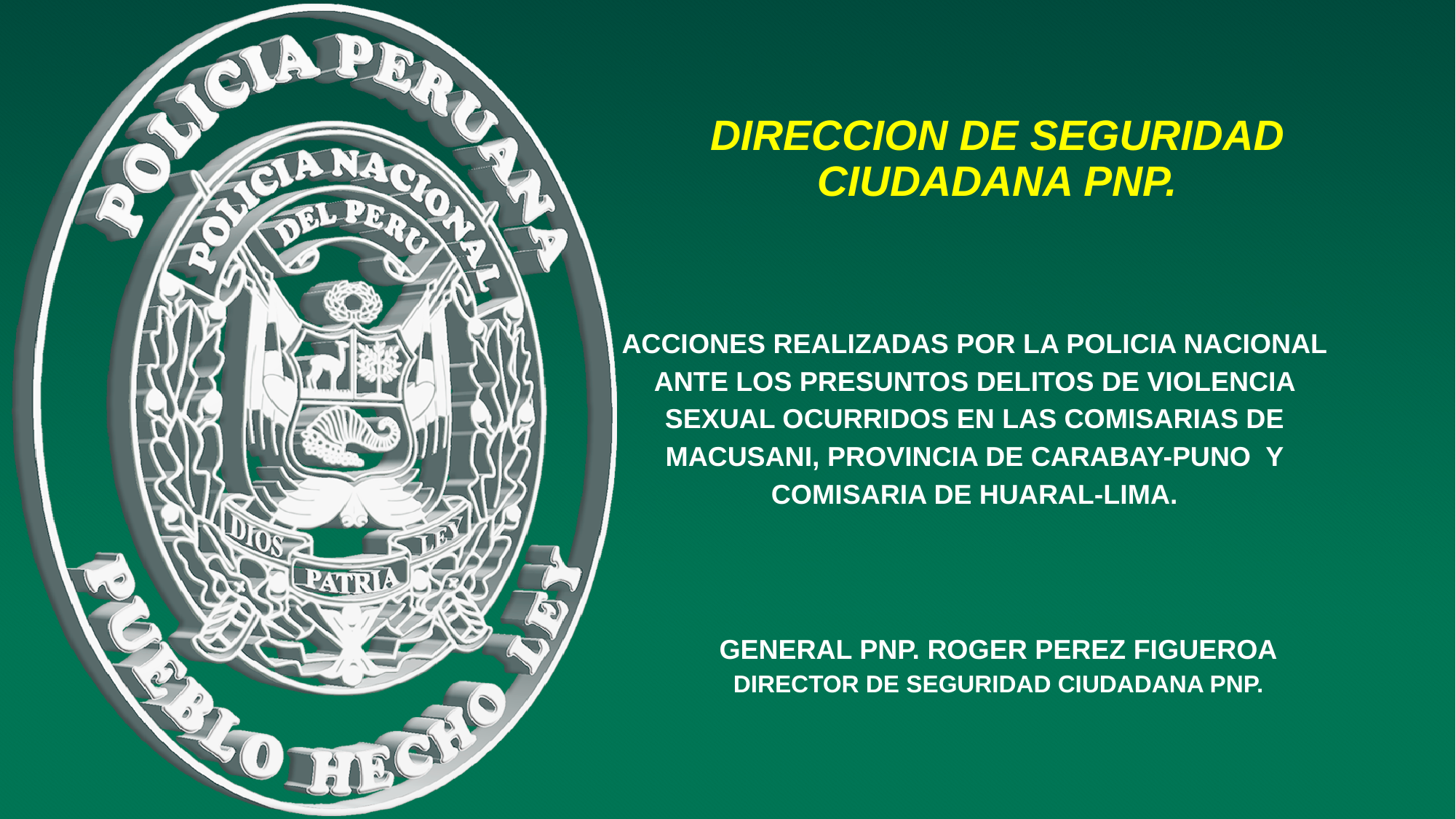

DIRECCION DE SEGURIDAD CIUDADANA PNP.
ACCIONES REALIZADAS POR LA POLICIA NACIONAL ANTE LOS PRESUNTOS DELITOS DE VIOLENCIA SEXUAL OCURRIDOS EN LAS COMISARIAS DE MACUSANI, PROVINCIA DE CARABAY-PUNO  Y COMISARIA DE HUARAL-LIMA.

GENERAL PNP. ROGER PEREZ FIGUEROA
DIRECTOR DE SEGURIDAD CIUDADANA PNP.